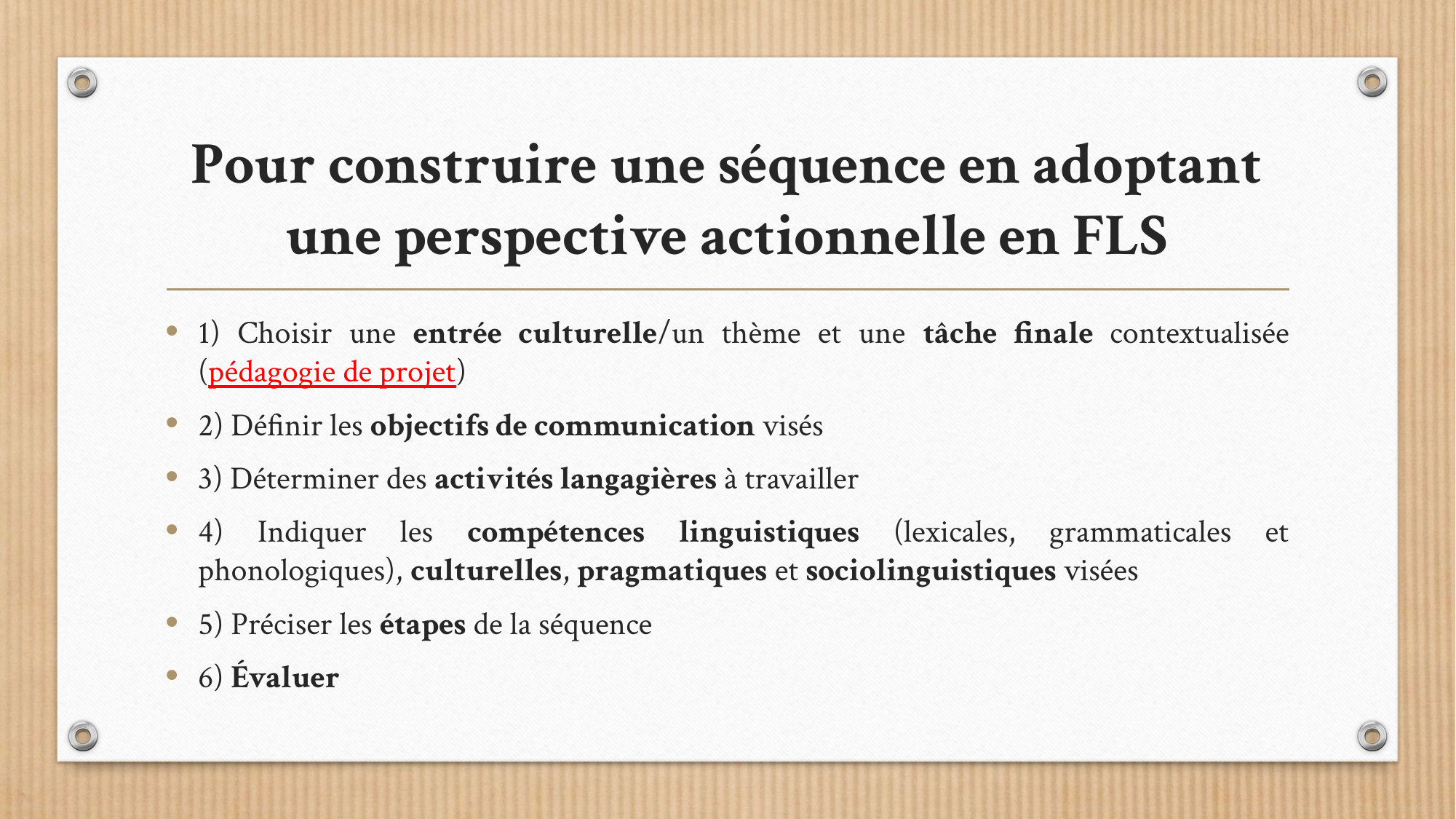

# Pour construire une séquence en adoptant une perspective actionnelle en FLS
1) Choisir une entrée culturelle/un thème et une tâche finale contextualisée (pédagogie de projet)
2) Définir les objectifs de communication visés
3) Déterminer des activités langagières à travailler
4) Indiquer les compétences linguistiques (lexicales, grammaticales et phonologiques), culturelles, pragmatiques et sociolinguistiques visées
5) Préciser les étapes de la séquence
6) Évaluer